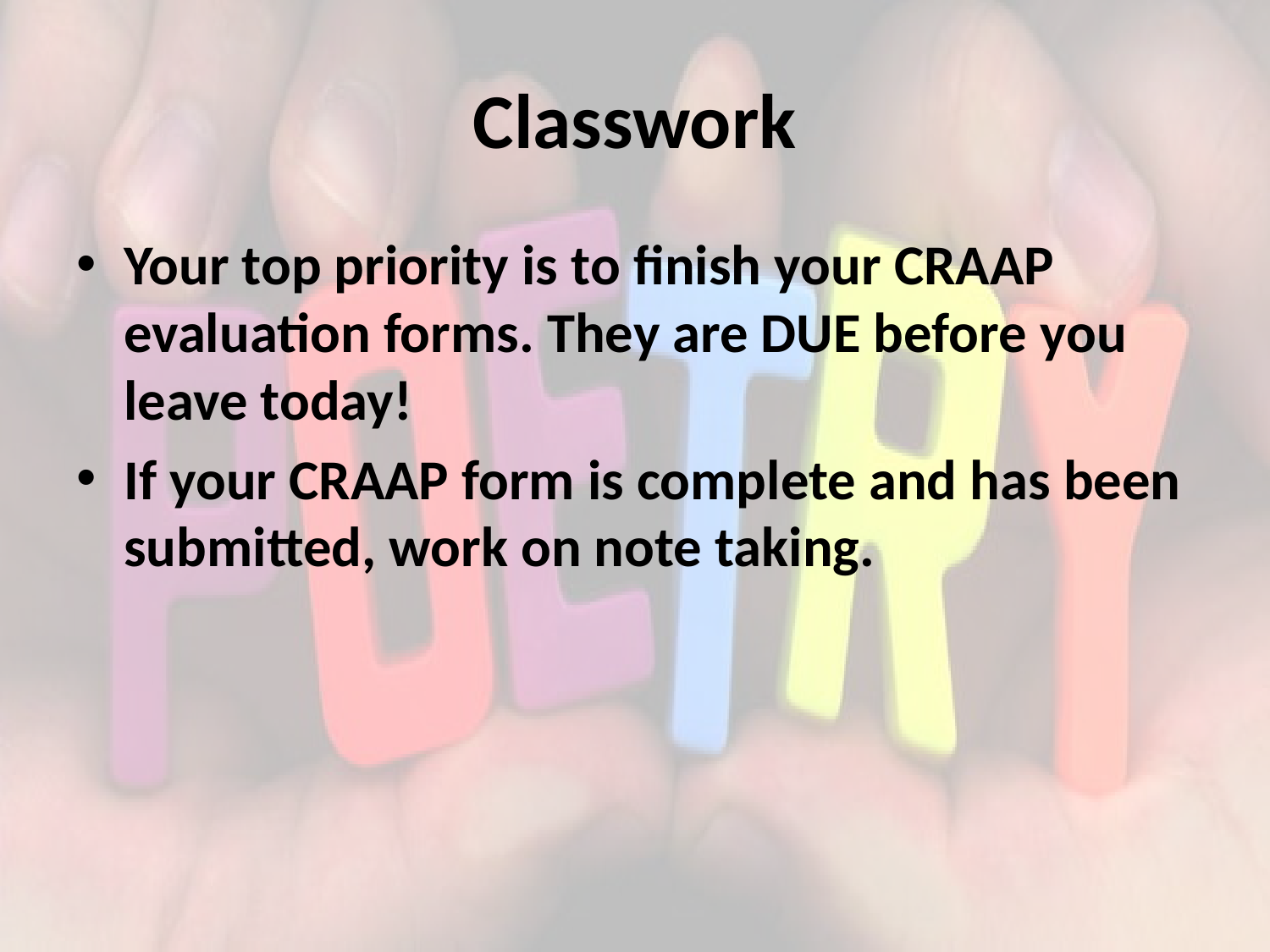

# Classwork
Your top priority is to finish your CRAAP evaluation forms. They are DUE before you leave today!
If your CRAAP form is complete and has been submitted, work on note taking.